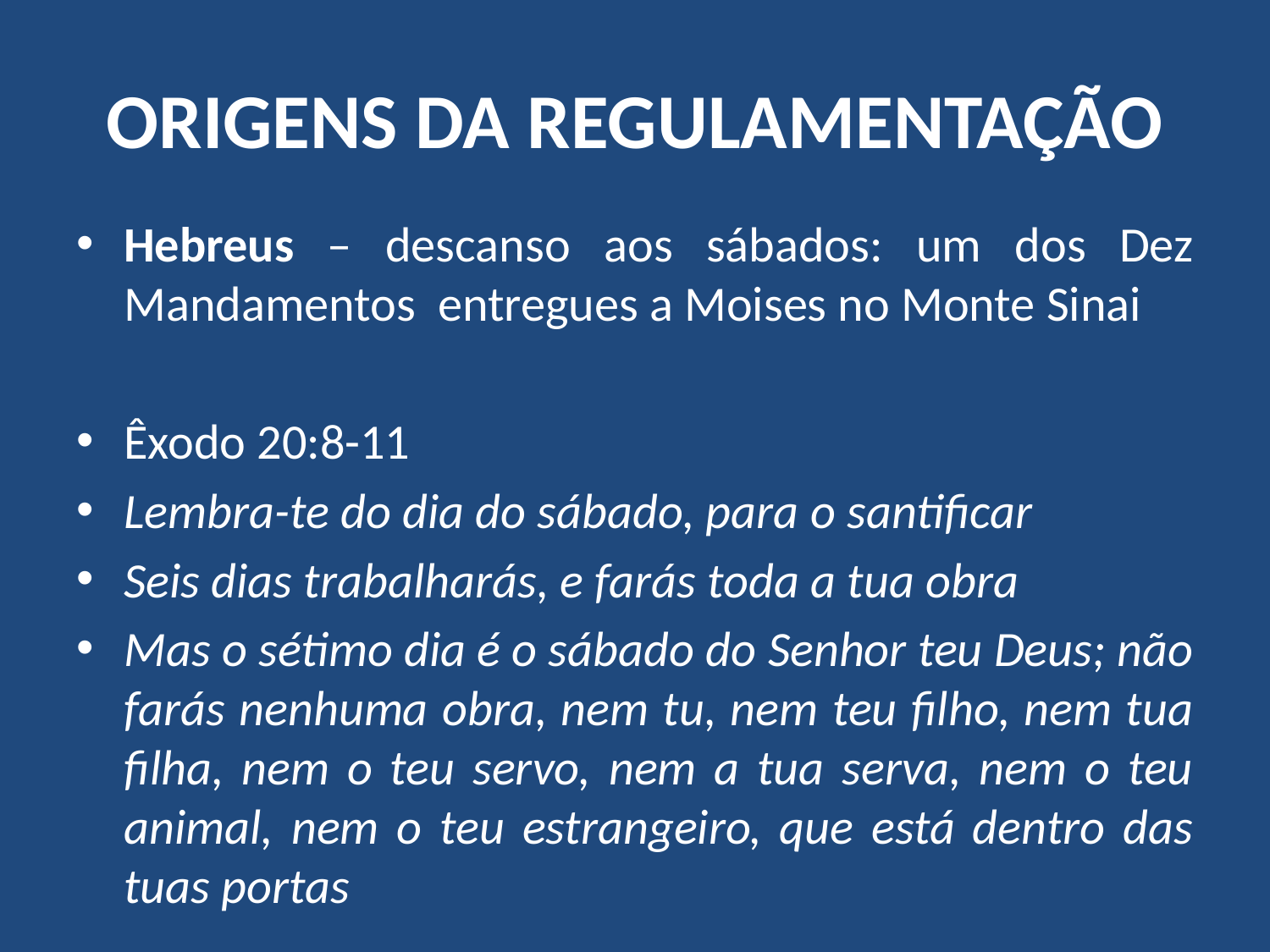

# ORIGENS DA REGULAMENTAÇÃO
Hebreus – descanso aos sábados: um dos Dez Mandamentos  entregues a Moises no Monte Sinai

Êxodo 20:8-11
Lembra-te do dia do sábado, para o santificar
Seis dias trabalharás, e farás toda a tua obra
Mas o sétimo dia é o sábado do Senhor teu Deus; não farás nenhuma obra, nem tu, nem teu filho, nem tua filha, nem o teu servo, nem a tua serva, nem o teu animal, nem o teu estrangeiro, que está dentro das tuas portas